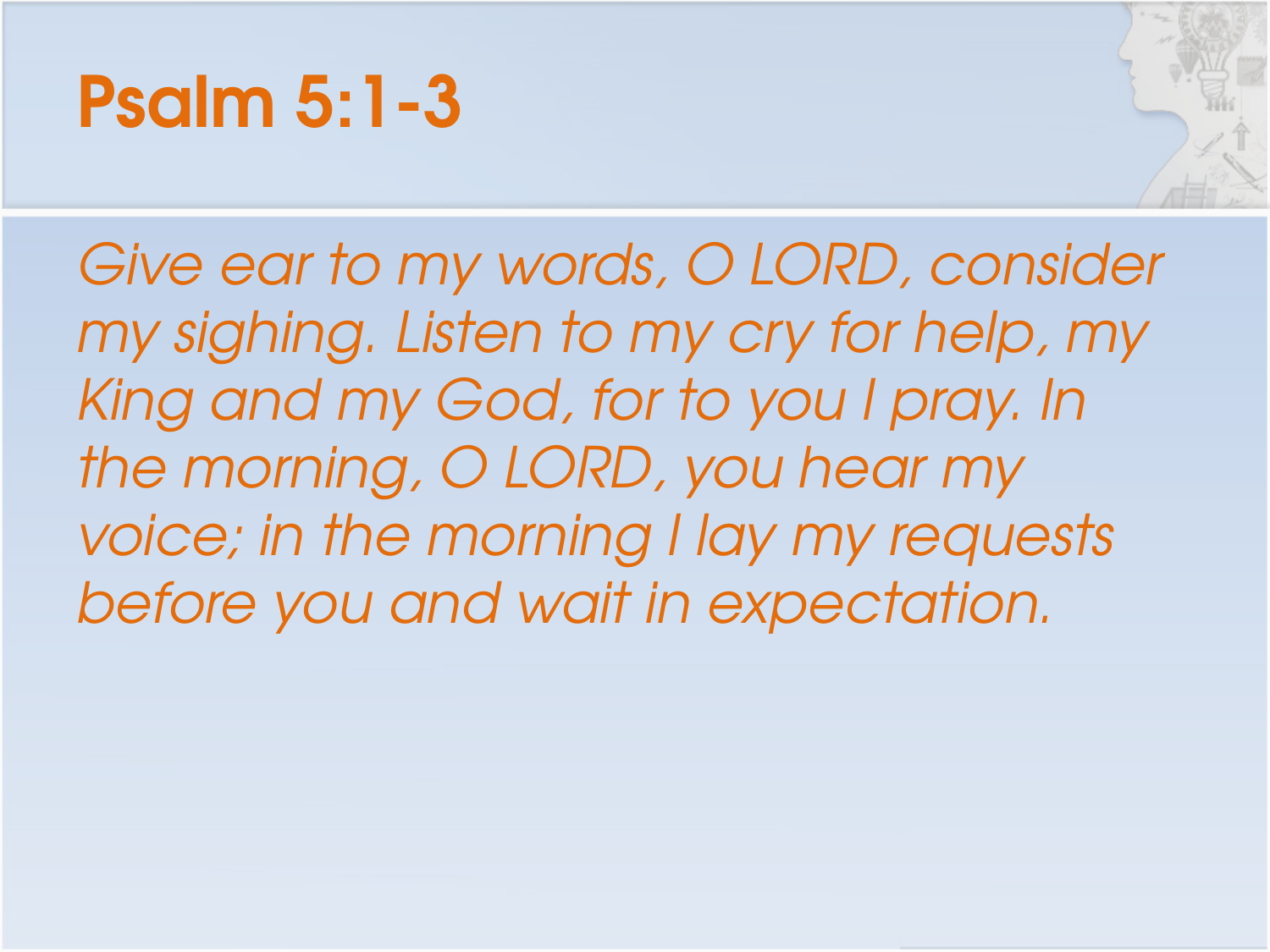

# Psalm 5:1-3
Give ear to my words, O LORD, consider my sighing. Listen to my cry for help, my King and my God, for to you I pray. In the morning, O LORD, you hear my voice; in the morning I lay my requests before you and wait in expectation.